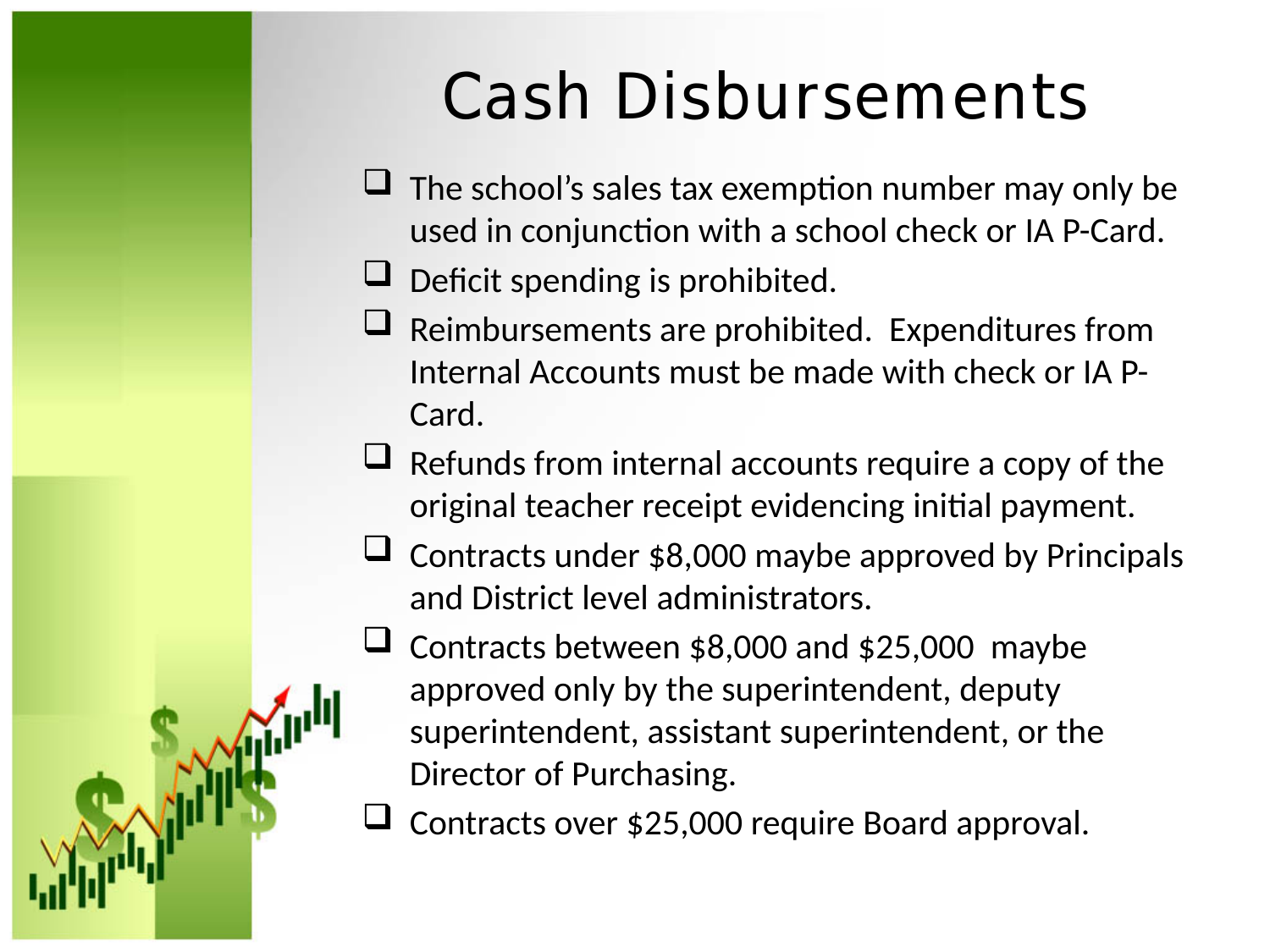

# Cash Disbursements
The school’s sales tax exemption number may only be used in conjunction with a school check or IA P-Card.
Deficit spending is prohibited.
Reimbursements are prohibited.  Expenditures from Internal Accounts must be made with check or IA P-Card.
Refunds from internal accounts require a copy of the original teacher receipt evidencing initial payment.
Contracts under $8,000 maybe approved by Principals and District level administrators.
Contracts between $8,000 and $25,000  maybe approved only by the superintendent, deputy superintendent, assistant superintendent, or the Director of Purchasing.
Contracts over $25,000 require Board approval.